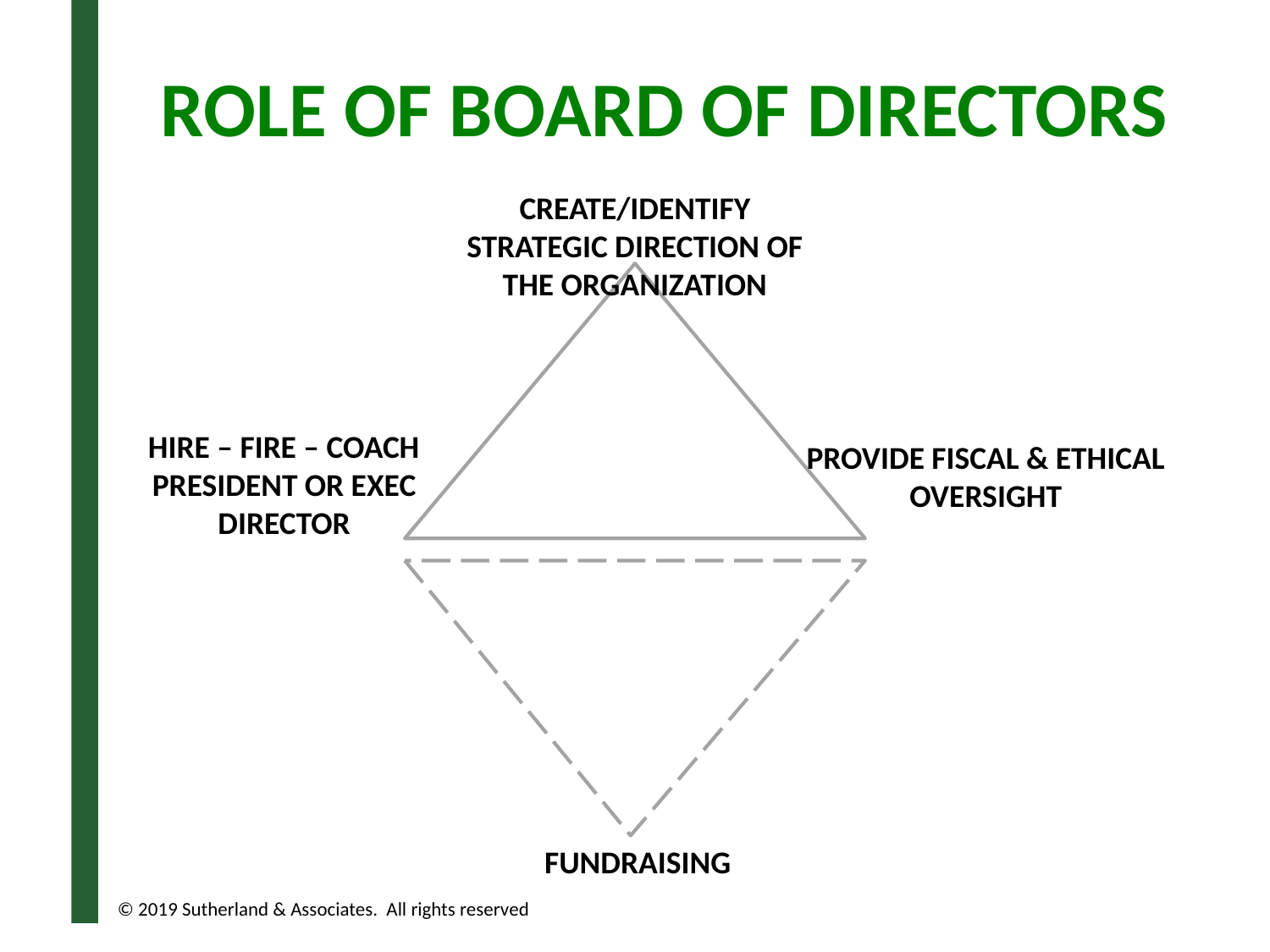

ROLE OF BOARD OF DIRECTORS
CREATE/IDENTIFY STRATEGIC DIRECTION OF THE ORGANIZATION

HIRE – FIRE – COACH
PRESIDENT OR EXEC DIRECTOR
PROVIDE FISCAL & ETHICAL OVERSIGHT

FUNDRAISING